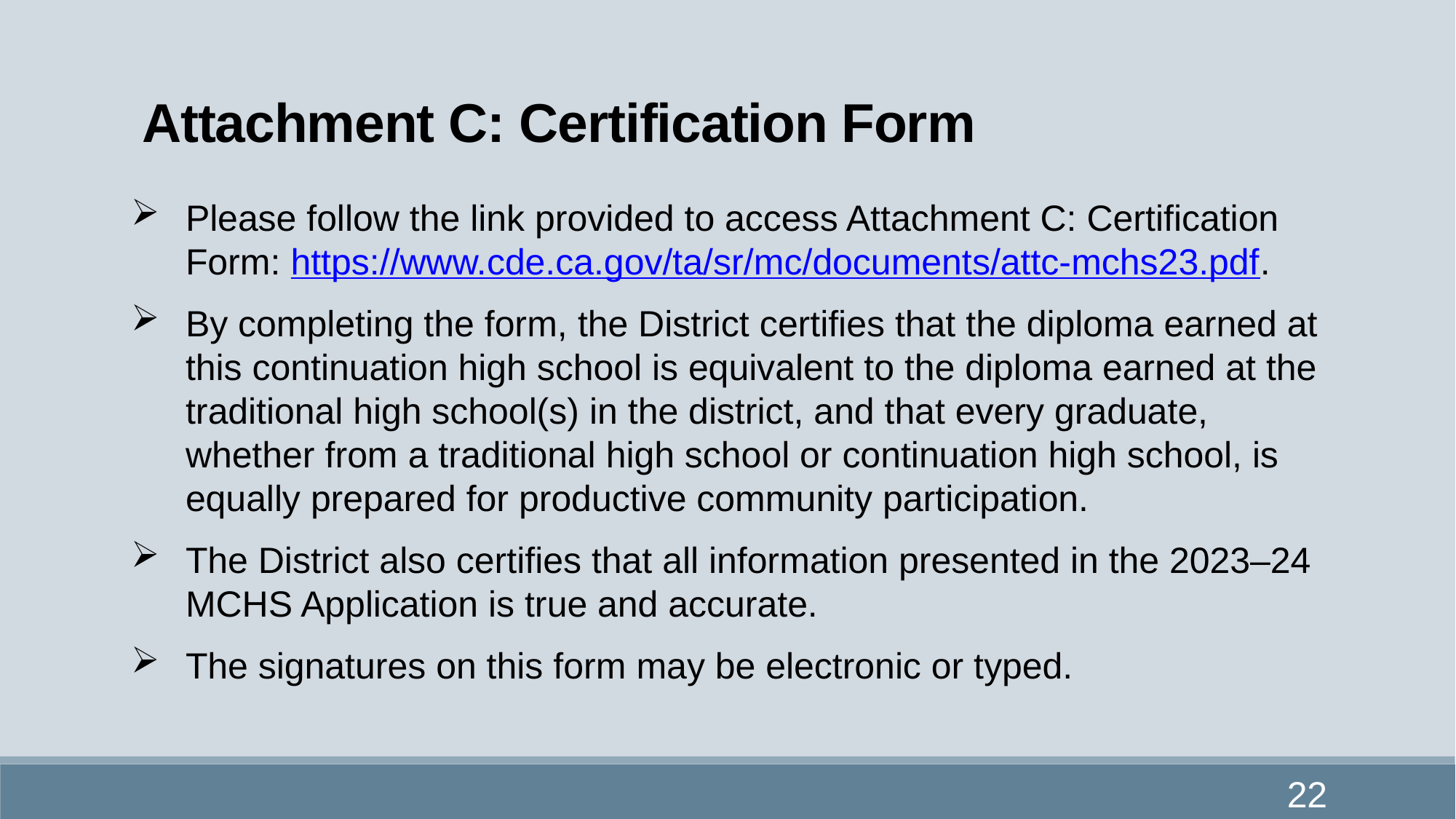

# Attachment C: Certification Form
Please follow the link provided to access Attachment C: Certification Form: https://www.cde.ca.gov/ta/sr/mc/documents/attc-mchs23.pdf.
By completing the form, the District certifies that the diploma earned at this continuation high school is equivalent to the diploma earned at the traditional high school(s) in the district, and that every graduate, whether from a traditional high school or continuation high school, is equally prepared for productive community participation.
The District also certifies that all information presented in the 2023–24 MCHS Application is true and accurate.
The signatures on this form may be electronic or typed.

22